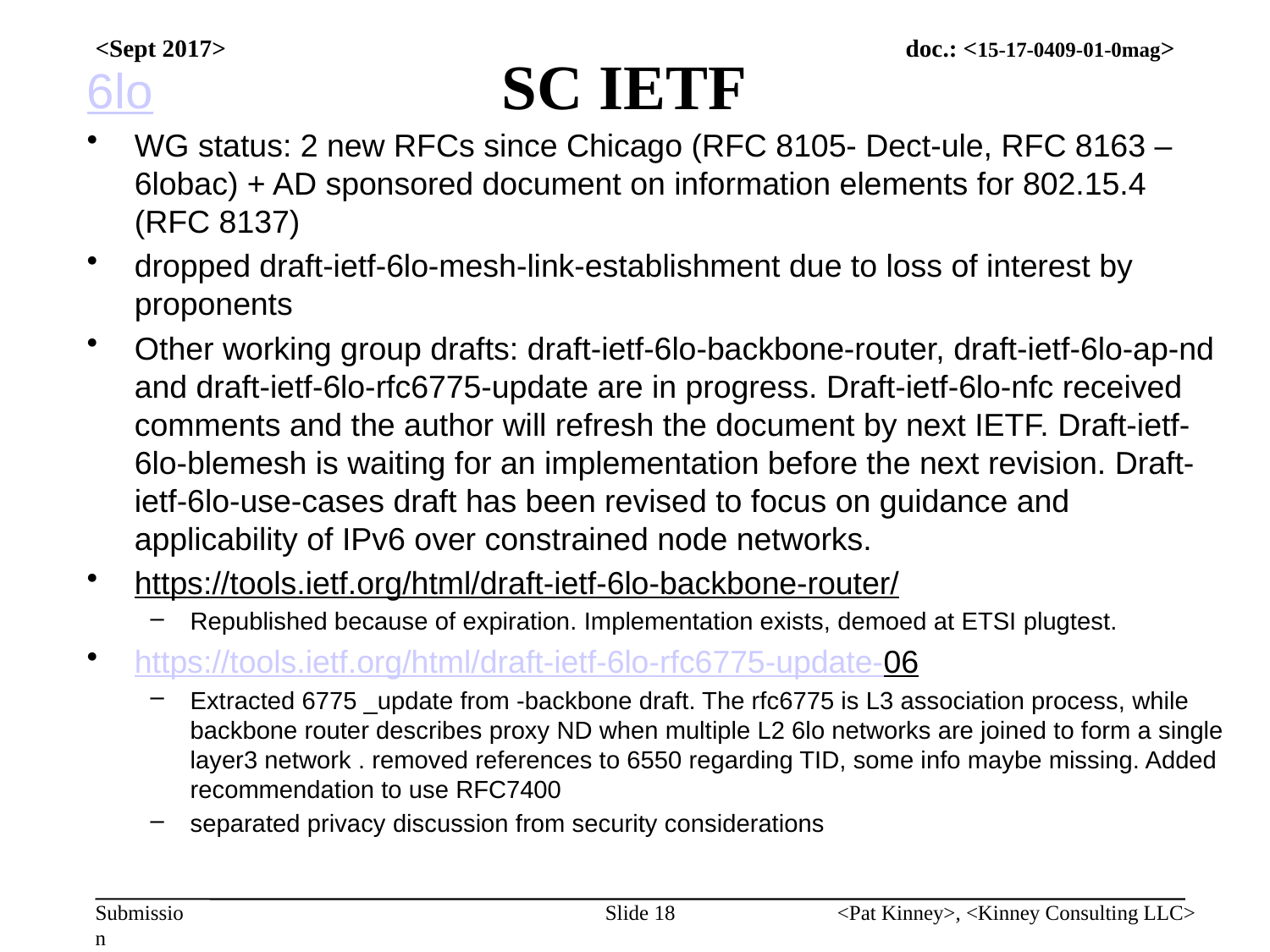

# SC IETF
<Sept 2017>
6lo
WG status: 2 new RFCs since Chicago (RFC 8105- Dect-ule, RFC 8163 – 6lobac) + AD sponsored document on information elements for 802.15.4 (RFC 8137)
dropped draft-ietf-6lo-mesh-link-establishment due to loss of interest by proponents
Other working group drafts: draft-ietf-6lo-backbone-router, draft-ietf-6lo-ap-nd and draft-ietf-6lo-rfc6775-update are in progress. Draft-ietf-6lo-nfc received comments and the author will refresh the document by next IETF. Draft-ietf-6lo-blemesh is waiting for an implementation before the next revision. Draft-ietf-6lo-use-cases draft has been revised to focus on guidance and applicability of IPv6 over constrained node networks.
https://tools.ietf.org/html/draft-ietf-6lo-backbone-router/
Republished because of expiration. Implementation exists, demoed at ETSI plugtest.
https://tools.ietf.org/html/draft-ietf-6lo-rfc6775-update-06
Extracted 6775 _update from -backbone draft. The rfc6775 is L3 association process, while backbone router describes proxy ND when multiple L2 6lo networks are joined to form a single layer3 network . removed references to 6550 regarding TID, some info maybe missing. Added recommendation to use RFC7400
separated privacy discussion from security considerations

Slide 18
<Pat Kinney>, <Kinney Consulting LLC>